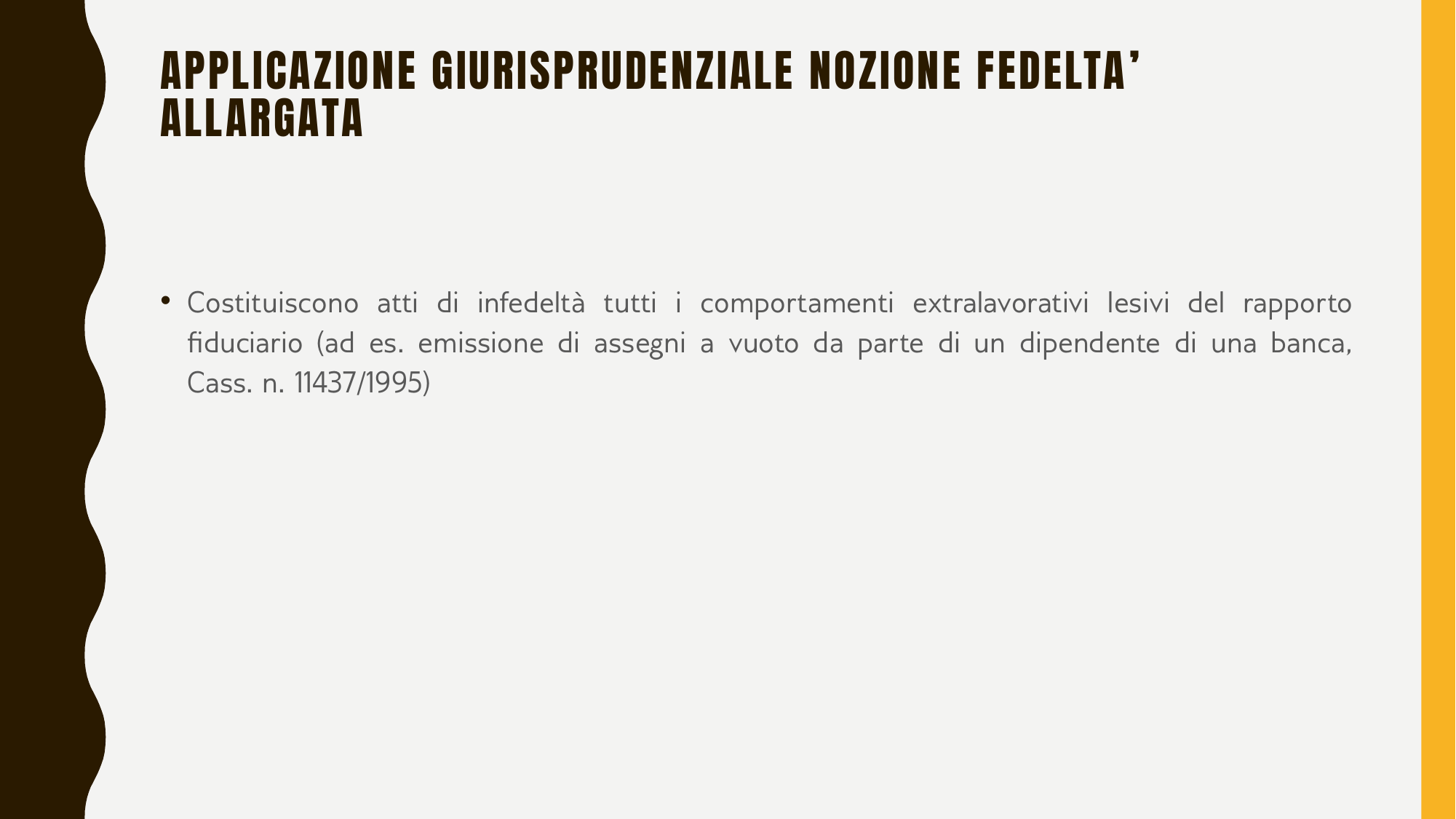

APPLICAZIONE GIURISPRUDENZIALE NOZIONE FEDELTA’ ALLARGATA
Costituiscono atti di infedeltà tutti i comportamenti extralavorativi lesivi del rapporto fiduciario (ad es. emissione di assegni a vuoto da parte di un dipendente di una banca, Cass. n. 11437/1995)